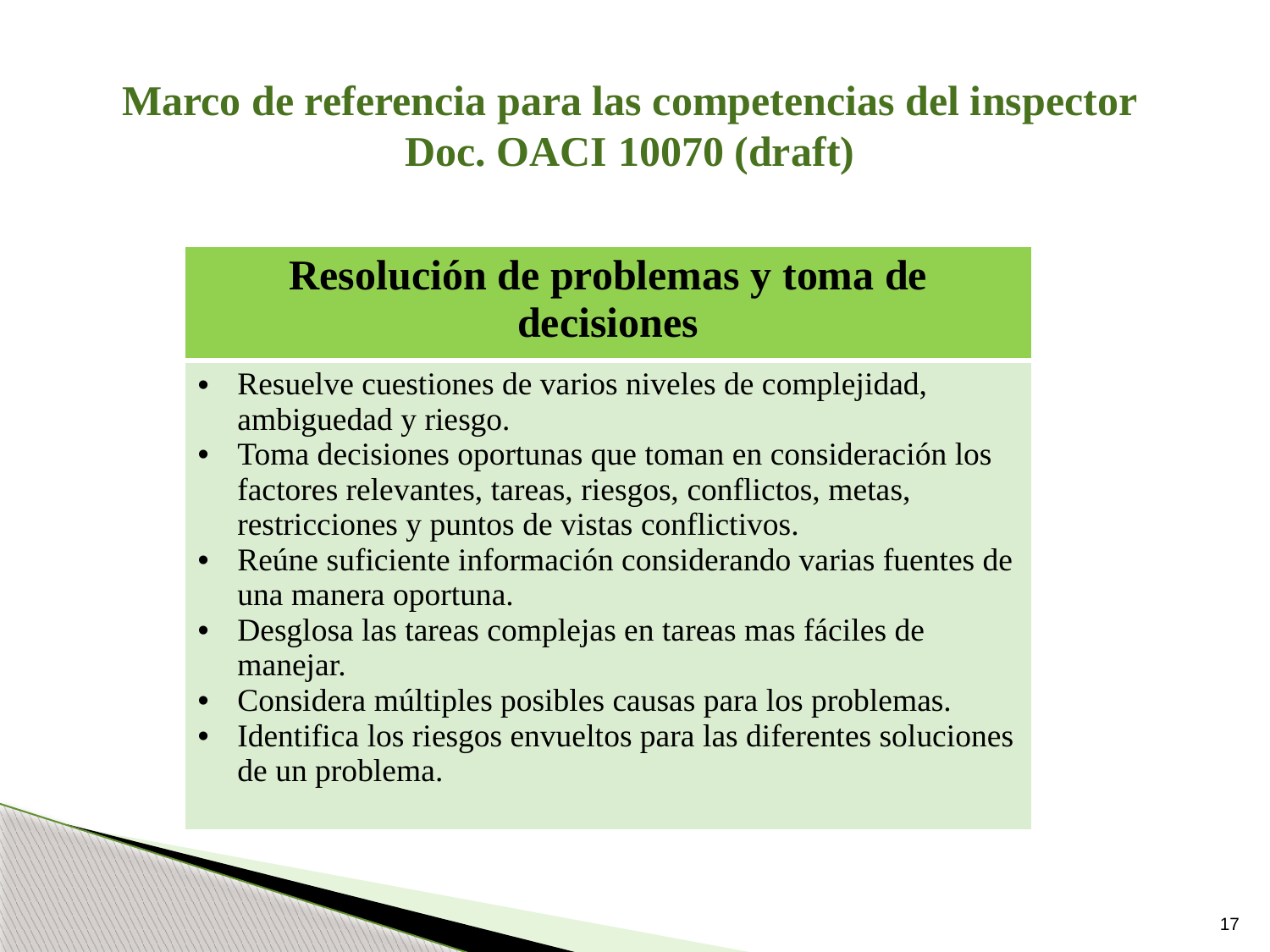

Marco de referencia para las competencias del inspector
Doc. OACI 10070 (draft)
| Resolución de problemas y toma de decisiones |
| --- |
| Resuelve cuestiones de varios niveles de complejidad, ambiguedad y riesgo. Toma decisiones oportunas que toman en consideración los factores relevantes, tareas, riesgos, conflictos, metas, restricciones y puntos de vistas conflictivos. Reúne suficiente información considerando varias fuentes de una manera oportuna. Desglosa las tareas complejas en tareas mas fáciles de manejar. Considera múltiples posibles causas para los problemas. Identifica los riesgos envueltos para las diferentes soluciones de un problema. |
17